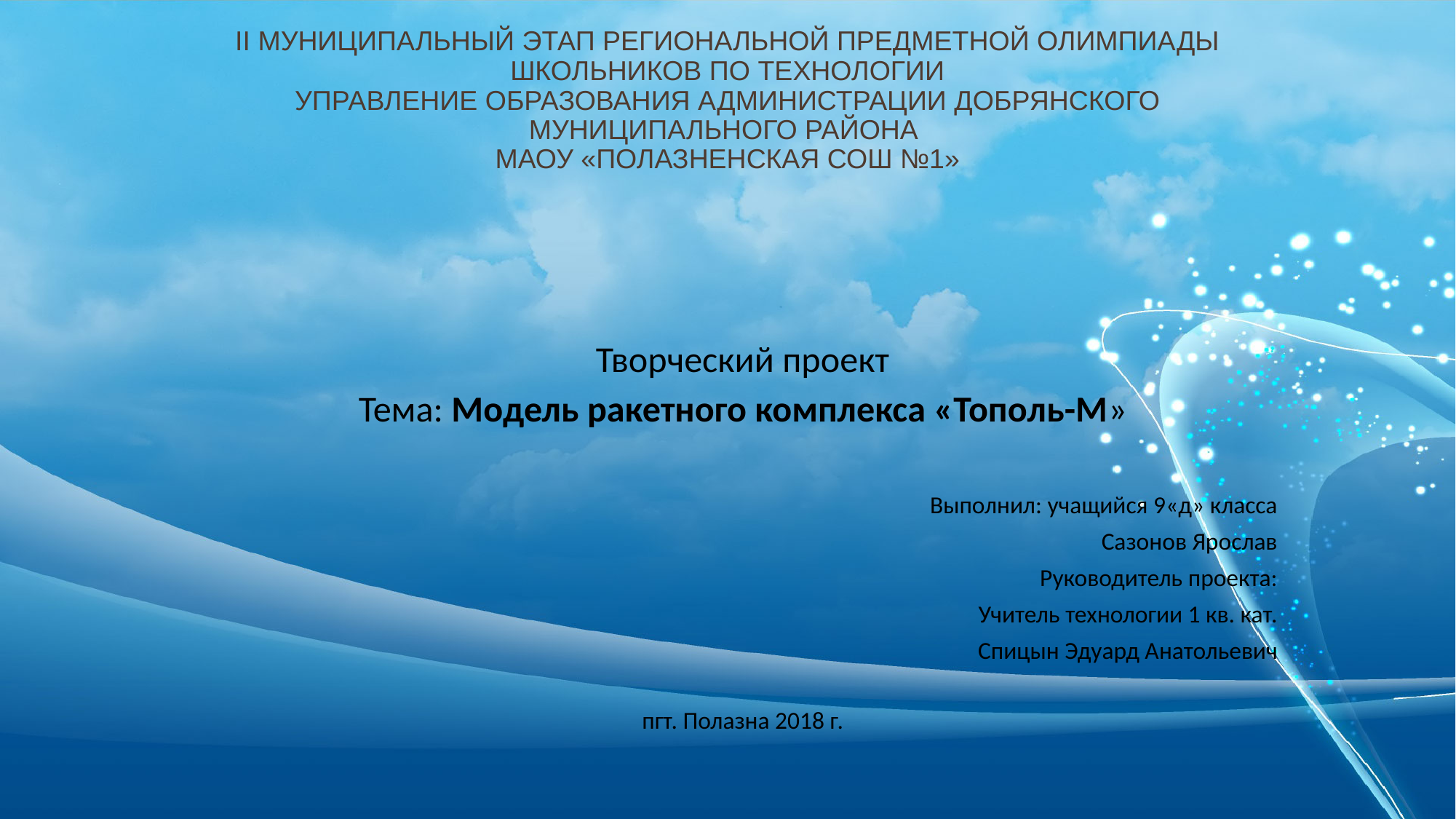

# II муниципальный этап региональной предметной олимпиады школьников по технологии Управление образования администрации Добрянского муниципального района МАОУ «Полазненская СОШ №1»
Творческий проект
Тема: Модель ракетного комплекса «Тополь-М»

Выполнил: учащийся 9«д» класса
Сазонов Ярослав
Руководитель проекта:
Учитель технологии 1 кв. кат.
Спицын Эдуард Анатольевич

пгт. Полазна 2018 г.